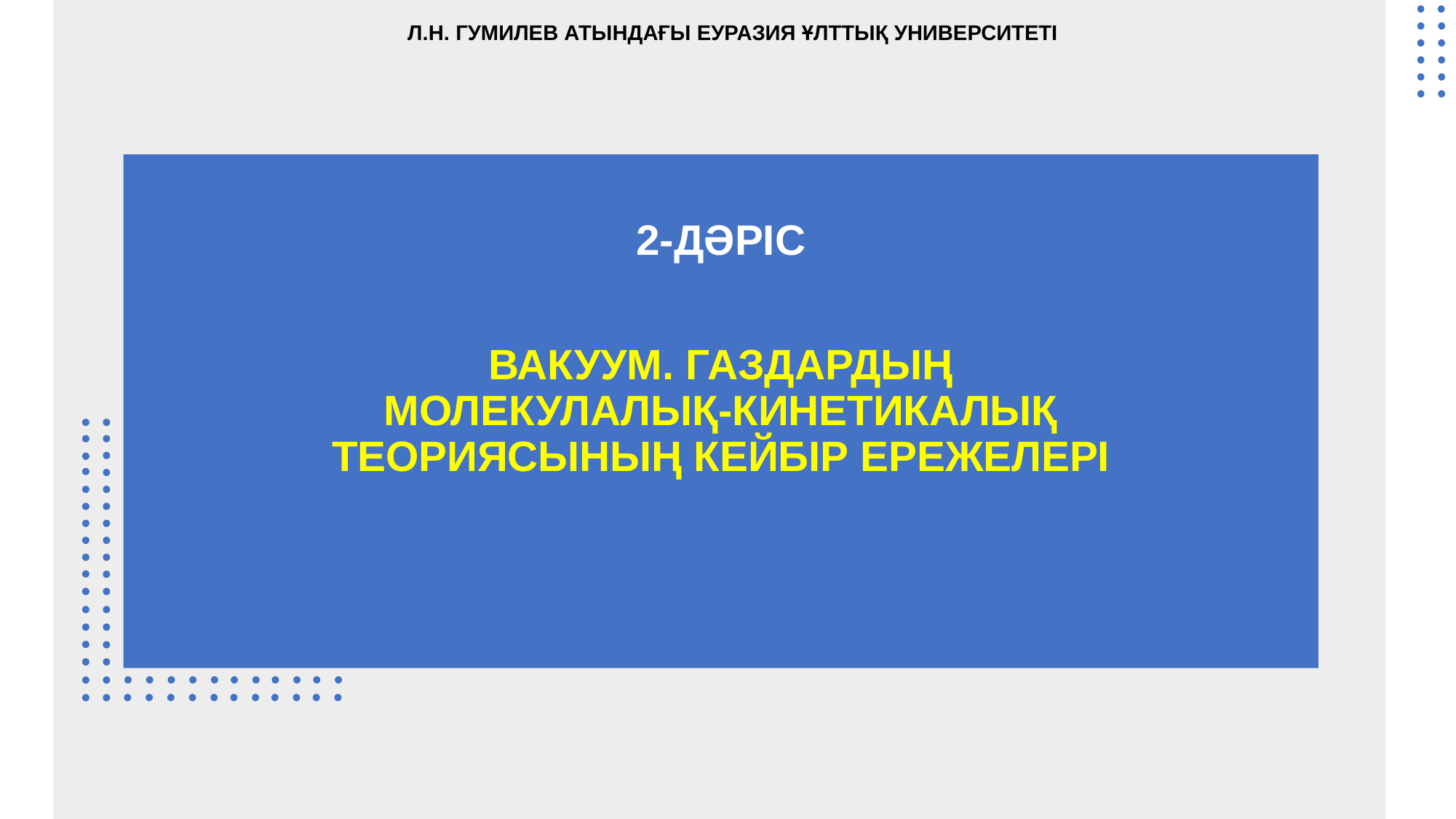

Л.Н. ГУМИЛЕВ АТЫНДАҒЫ ЕУРАЗИЯ ҰЛТТЫҚ УНИВЕРСИТЕТІ

2-ДӘРІС
ВАКУУМ. ГАЗДАРДЫҢ
МОЛЕКУЛАЛЫҚ-КИНЕТИКАЛЫҚ
ТЕОРИЯСЫНЫҢ КЕЙБІР ЕРЕЖЕЛЕРІ